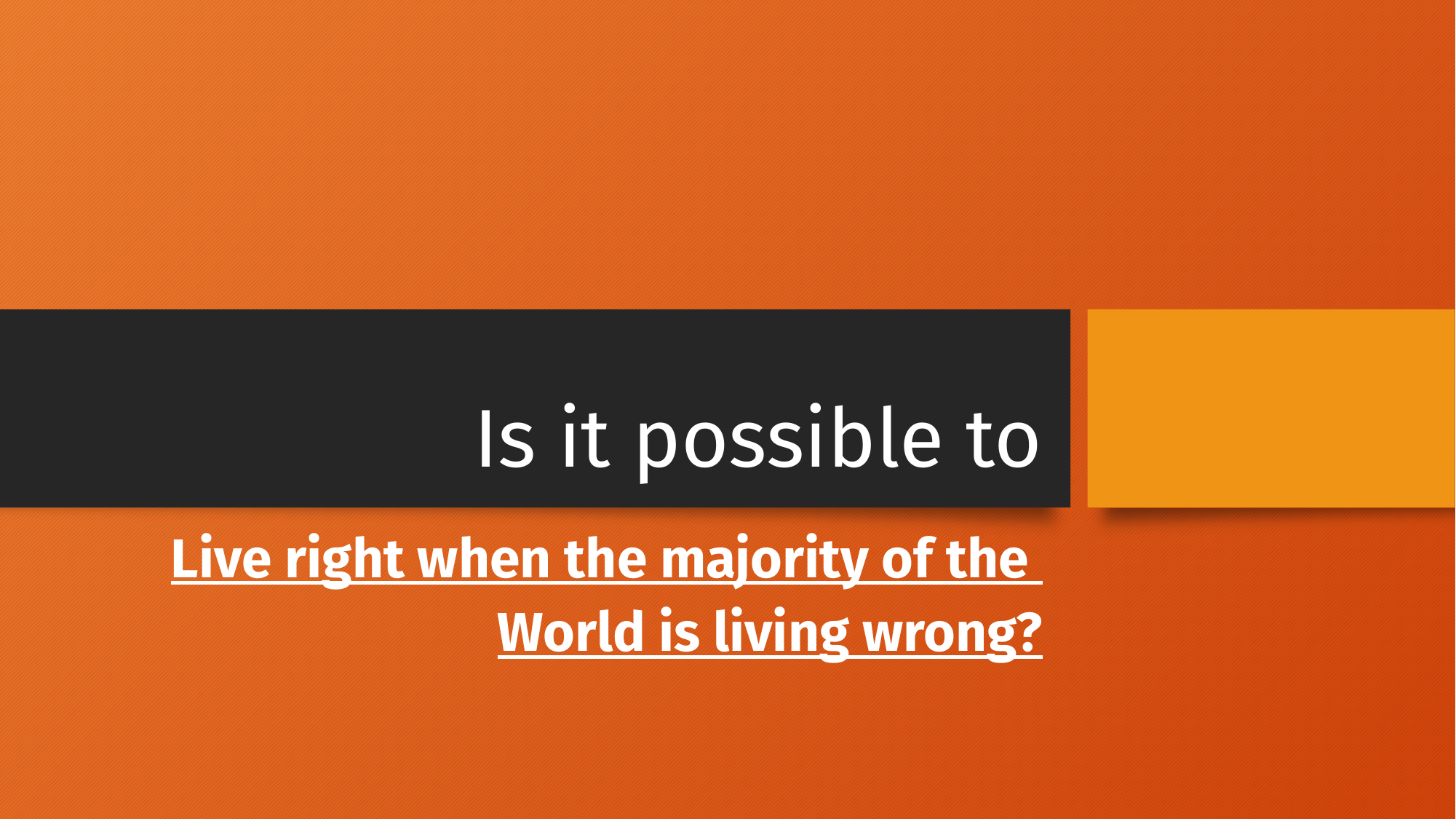

# Is it possible to
Live right when the majority of the
World is living wrong?